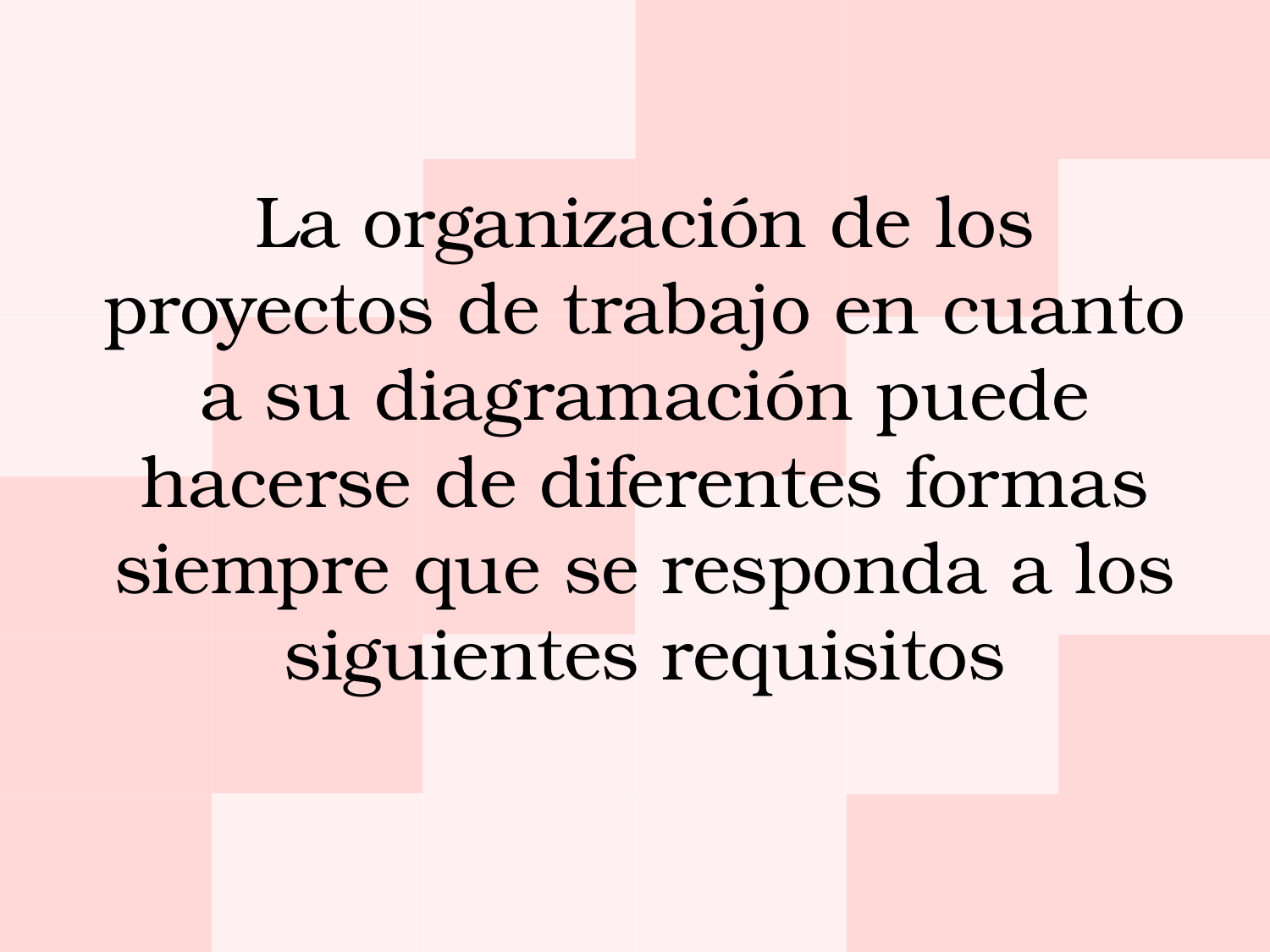

La organización de los proyectos de trabajo en cuanto a su diagramación puede hacerse de diferentes formas siempre que se responda a los siguientes requisitos